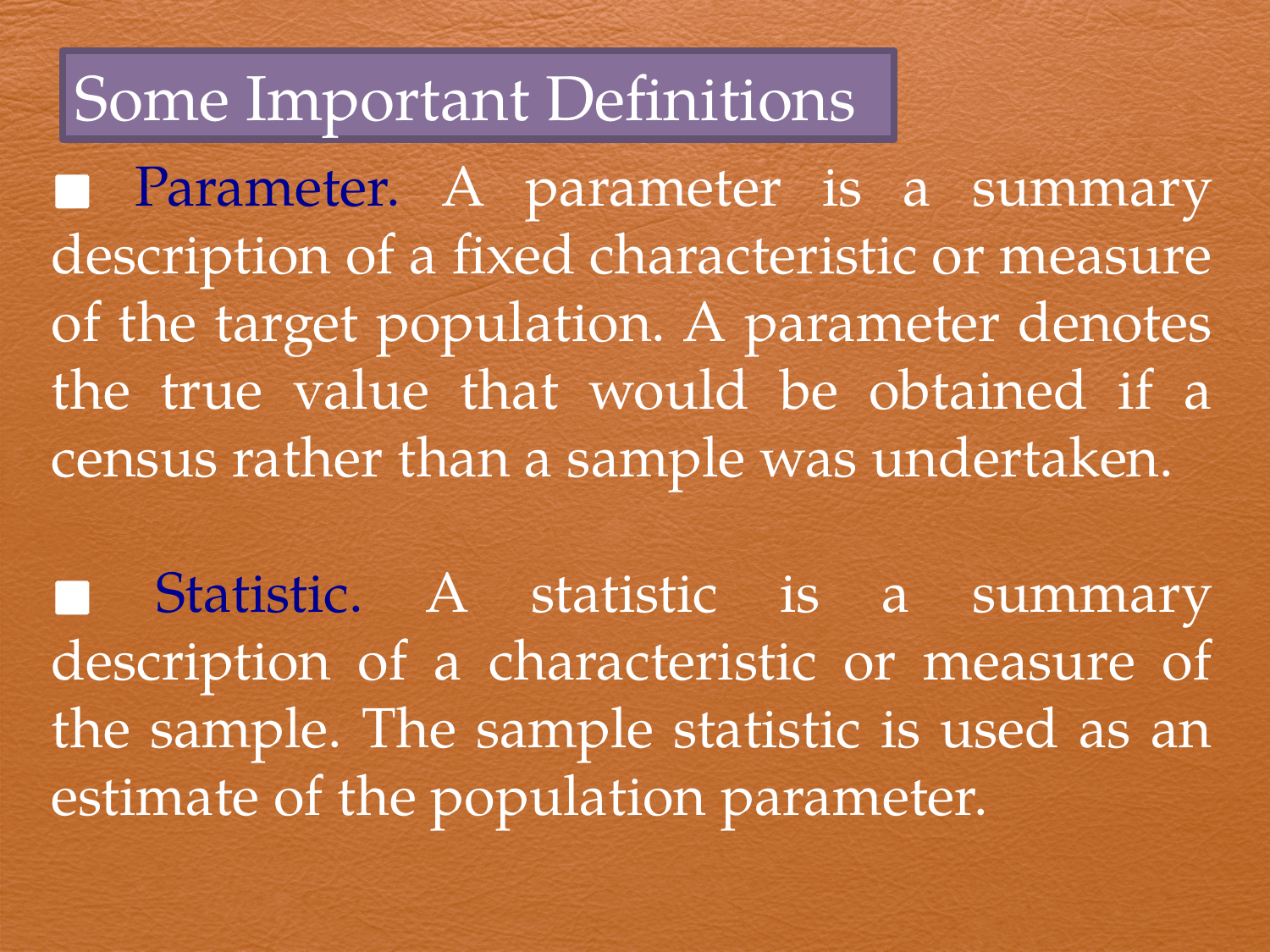

Some Important Definitions
■ Parameter. A parameter is a summary description of a fixed characteristic or measure of the target population. A parameter denotes the true value that would be obtained if a census rather than a sample was undertaken.

■ Statistic. A statistic is a summary description of a characteristic or measure of the sample. The sample statistic is used as an estimate of the population parameter.